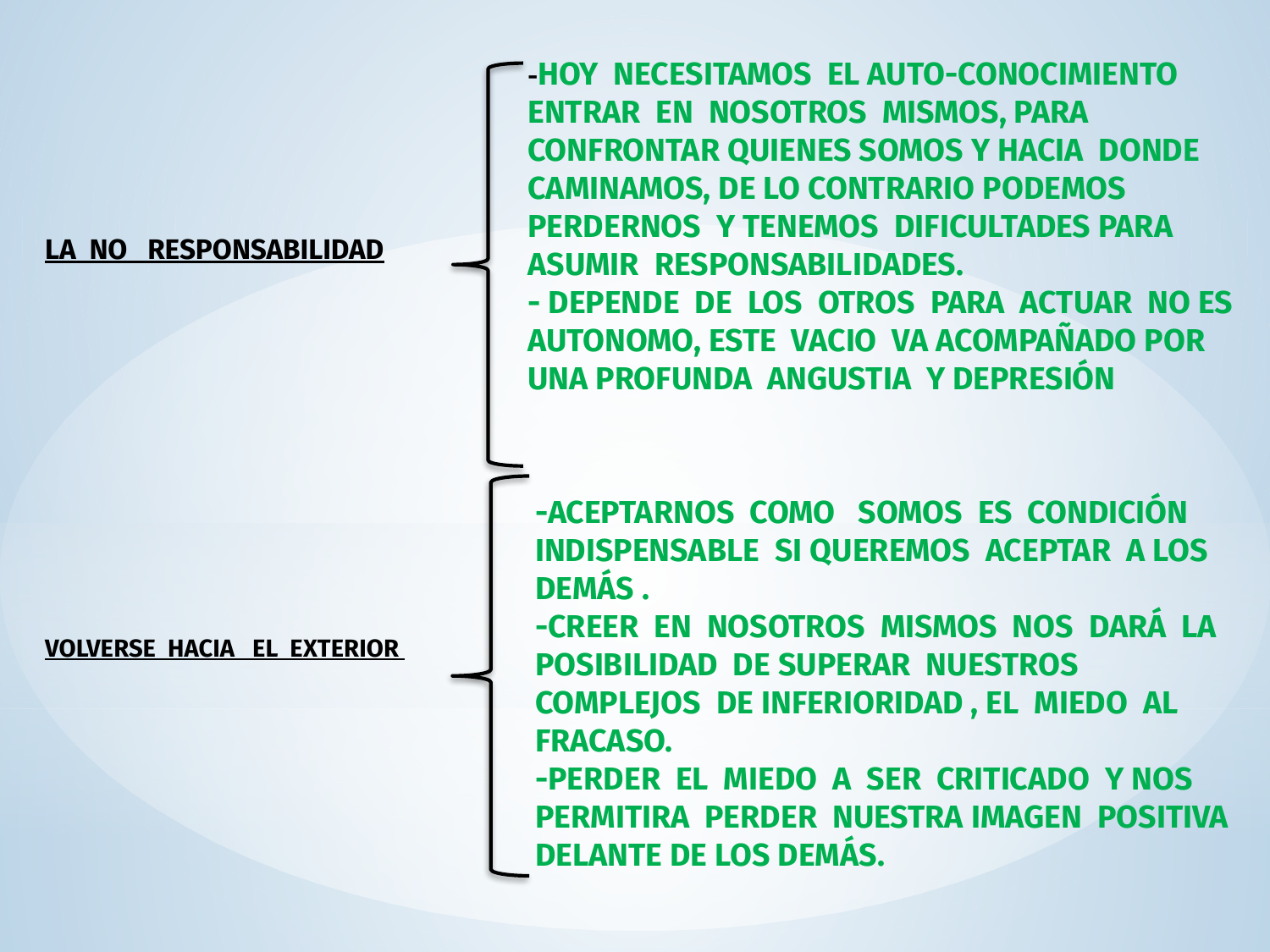

-HOY  NECESITAMOS  EL AUTO-CONOCIMIENTO   ENTRAR  EN  NOSOTROS  MISMOS, PARA CONFRONTAR QUIENES SOMOS Y HACIA  DONDE  CAMINAMOS, DE LO CONTRARIO PODEMOS  PERDERNOS  Y TENEMOS  DIFICULTADES PARA  ASUMIR  RESPONSABILIDADES.
- DEPENDE  DE  LOS  OTROS  PARA  ACTUAR  NO ES AUTONOMO, ESTE  VACIO  VA ACOMPAÑADO POR UNA PROFUNDA  ANGUSTIA  Y DEPRESIÓN

LA  NO   RESPONSABILIDAD

-ACEPTARNOS  COMO   SOMOS  ES  CONDICIÓN  INDISPENSABLE  SI QUEREMOS  ACEPTAR  A LOS  DEMÁS .
-CREER  EN  NOSOTROS  MISMOS  NOS  DARÁ  LA POSIBILIDAD  DE SUPERAR  NUESTROS  COMPLEJOS  DE INFERIORIDAD , EL  MIEDO  AL  FRACASO.
-PERDER  EL  MIEDO  A  SER  CRITICADO  Y NOS PERMITIRA  PERDER  NUESTRA IMAGEN  POSITIVA  DELANTE DE LOS DEMÁS.
VOLVERSE  HACIA   EL  EXTERIOR